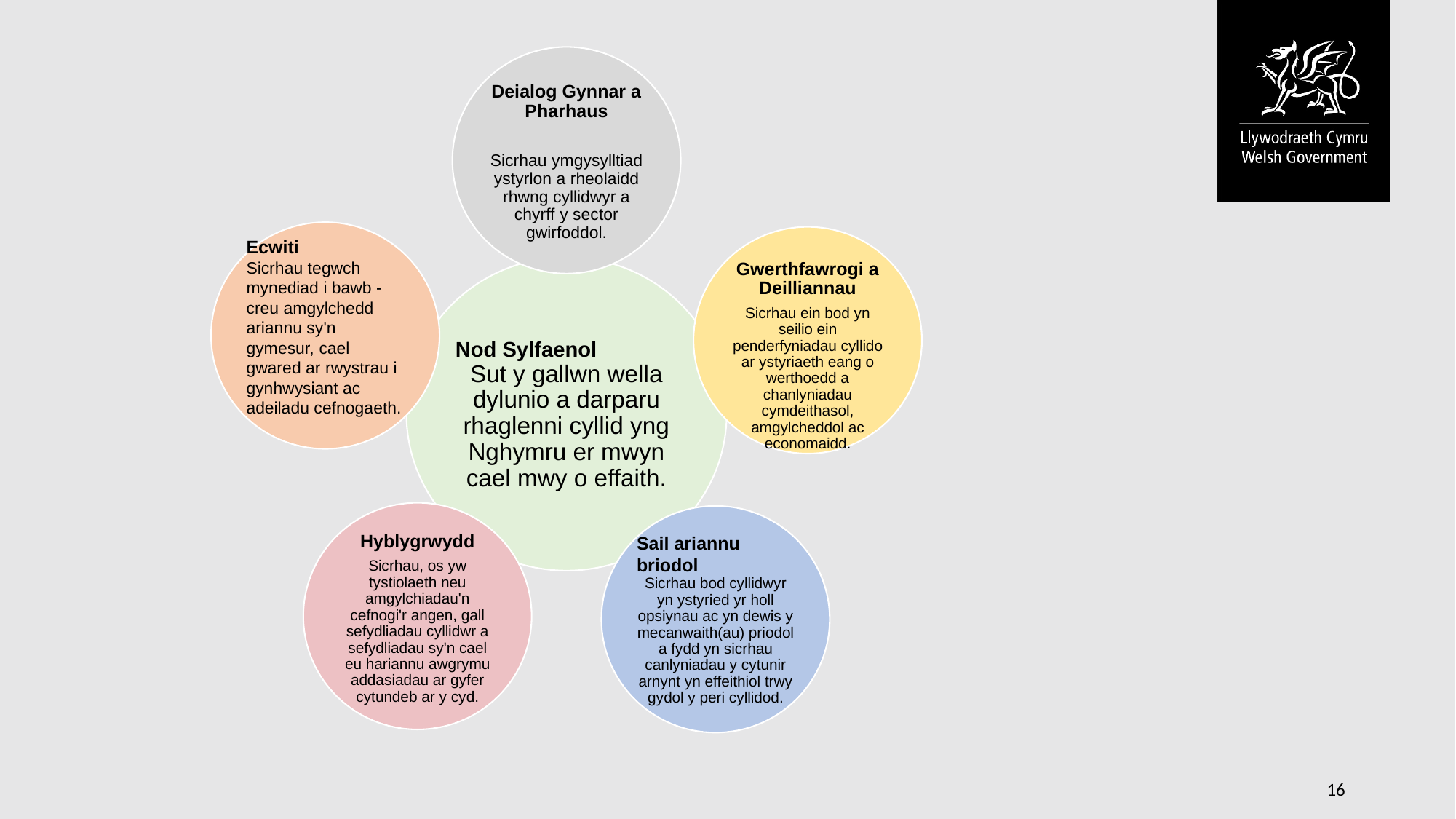

Nod Sylfaenol
Sut y gallwn wella dylunio a darparu rhaglenni cyllid yng Nghymru er mwyn cael mwy o effaith.

Deialog Gynnar a Pharhaus

Sicrhau ymgysylltiad ystyrlon a rheolaidd rhwng cyllidwyr a chyrff y sector gwirfoddol.

Gwerthfawrogi a Deilliannau
Sicrhau ein bod yn seilio ein penderfyniadau cyllido ar ystyriaeth eang o werthoedd a chanlyniadau cymdeithasol, amgylcheddol ac economaidd.

Sail ariannu briodol
Sicrhau bod cyllidwyr yn ystyried yr holl opsiynau ac yn dewis y mecanwaith(au) priodol a fydd yn sicrhau canlyniadau y cytunir arnynt yn effeithiol trwy gydol y peri cyllidod.

Hyblygrwydd
Sicrhau, os yw tystiolaeth neu amgylchiadau'n cefnogi'r angen, gall sefydliadau cyllidwr a sefydliadau sy'n cael eu hariannu awgrymu addasiadau ar gyfer cytundeb ar y cyd.

Ecwiti
Sicrhau tegwch mynediad i bawb - creu amgylchedd ariannu sy'n gymesur, cael gwared ar rwystrau i gynhwysiant ac adeiladu cefnogaeth.

16